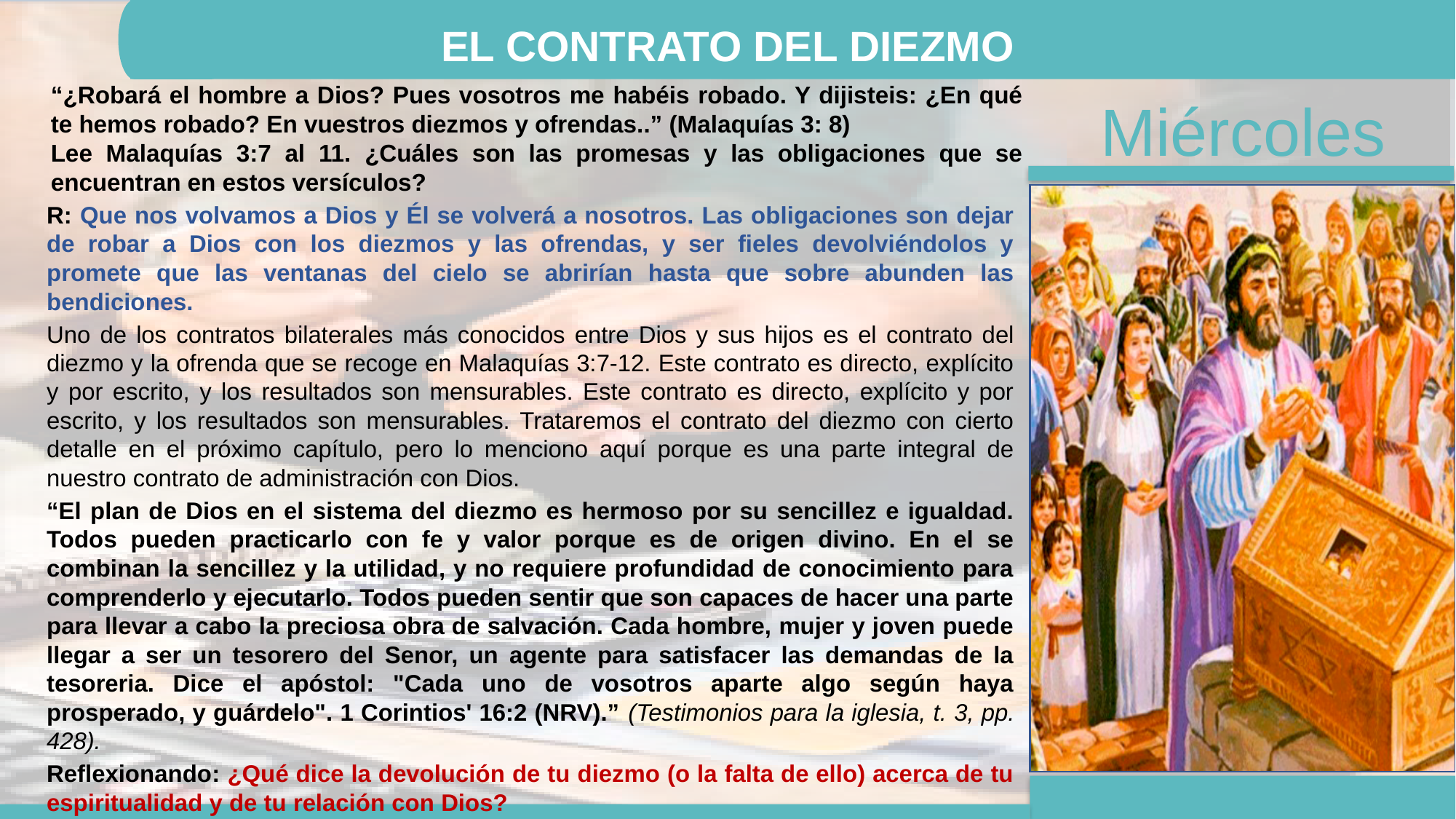

EL CONTRATO DEL DIEZMO
“¿Robará el hombre a Dios? Pues vosotros me habéis robado. Y dijisteis: ¿En qué te hemos robado? En vuestros diezmos y ofrendas..” (Malaquías 3: 8)
Lee Malaquías 3:7 al 11. ¿Cuáles son las promesas y las obligaciones que se encuentran en estos versículos?

R: Que nos volvamos a Dios y Él se volverá a nosotros. Las obligaciones son dejar de robar a Dios con los diezmos y las ofrendas, y ser fieles devolviéndolos y promete que las ventanas del cielo se abrirían hasta que sobre abunden las bendiciones.
Uno de los contratos bilaterales más conocidos entre Dios y sus hijos es el contrato del diezmo y la ofrenda que se recoge en Malaquías 3:7-12. Este contrato es directo, explícito y por escrito, y los resultados son mensurables. Este contrato es directo, explícito y por escrito, y los resultados son mensurables. Trataremos el contrato del diezmo con cierto detalle en el próximo capítulo, pero lo menciono aquí porque es una parte integral de nuestro contrato de administración con Dios.
“El plan de Dios en el sistema del diezmo es hermoso por su sencillez e igualdad. Todos pueden practicarlo con fe y valor porque es de origen divino. En el se combinan la sencillez y la utilidad, y no requiere profundidad de conocimiento para comprenderlo y ejecutarlo. Todos pueden sentir que son capaces de hacer una parte para llevar a cabo la preciosa obra de salvación. Cada hombre, mujer y joven puede llegar a ser un tesorero del Senor, un agente para satisfacer las demandas de la tesoreria. Dice el apóstol: "Cada uno de vosotros aparte algo según haya prosperado, y guárdelo". 1 Corintios' 16:2 (NRV).” (Testimonios para la iglesia, t. 3, pp. 428).
Reflexionando: ¿Qué dice la devolución de tu diezmo (o la falta de ello) acerca de tu espiritualidad y de tu relación con Dios?